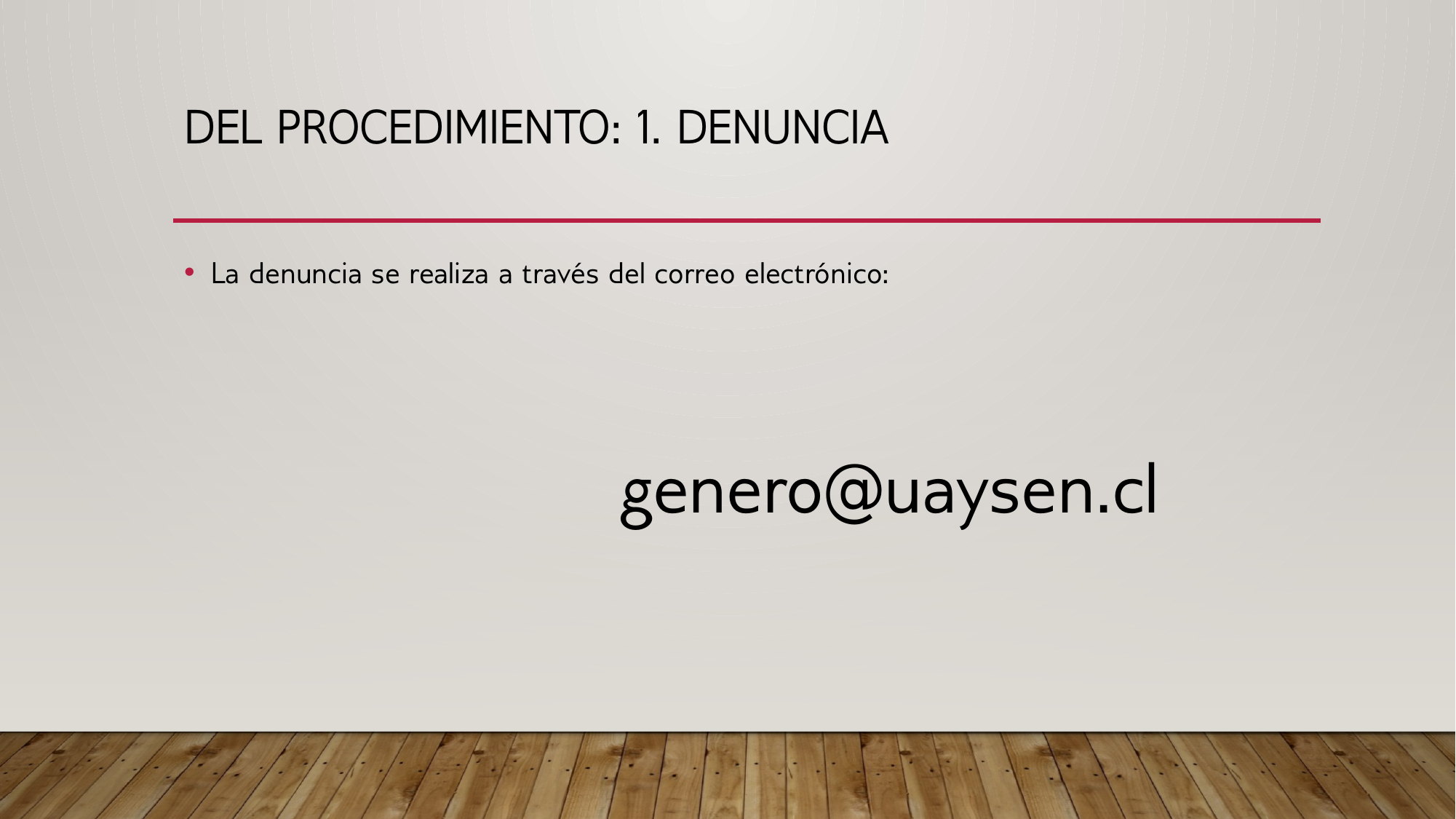

# Del PROCEDIMIENTO: 1. DENUNCIA
La denuncia se realiza a través del correo electrónico:

				genero@uaysen.cl